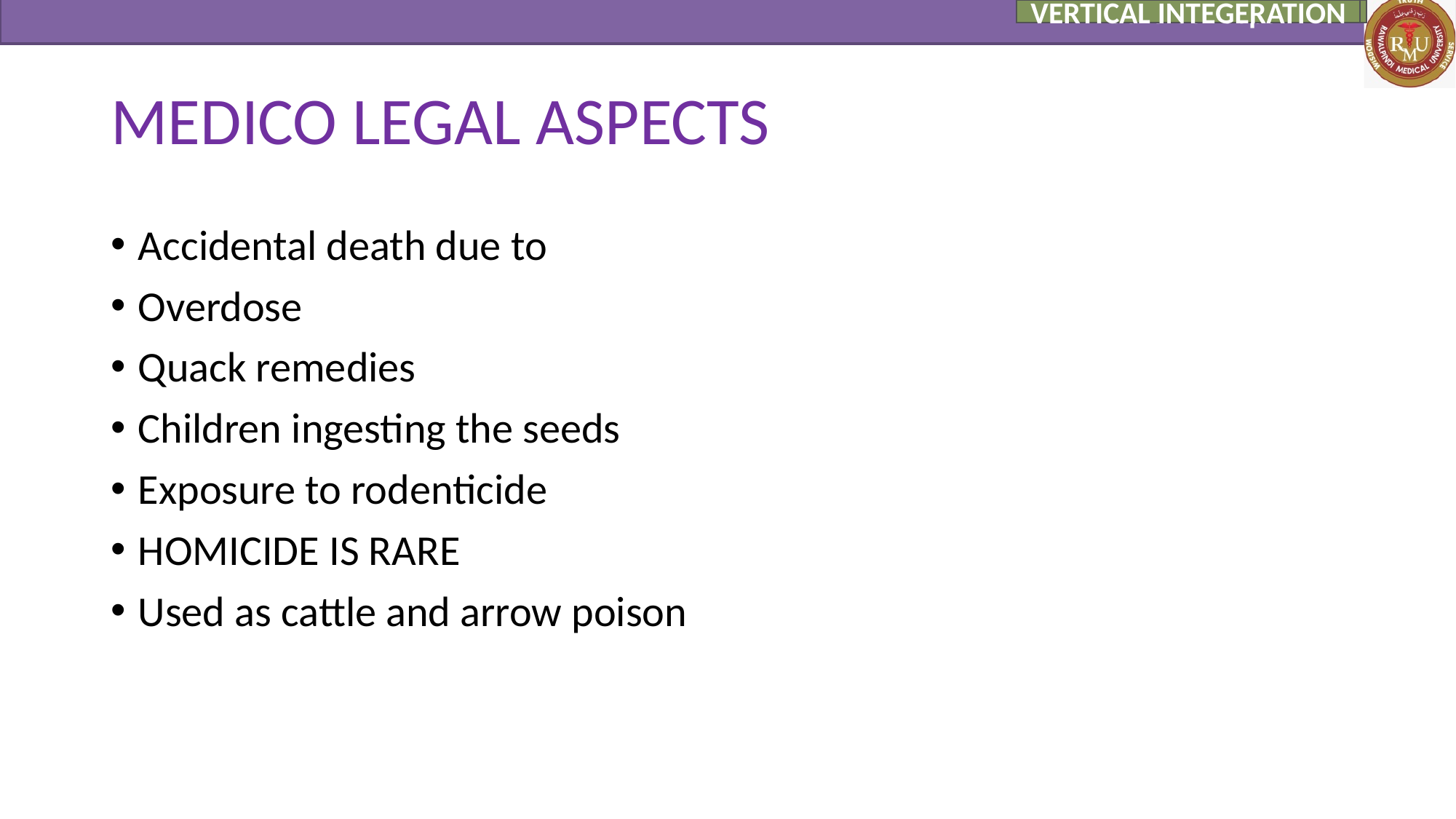

VERTICAL INTEGERATION
Core Concept
# MEDICO LEGAL ASPECTS
Accidental death due to
Overdose
Quack remedies
Children ingesting the seeds
Exposure to rodenticide
HOMICIDE IS RARE
Used as cattle and arrow poison